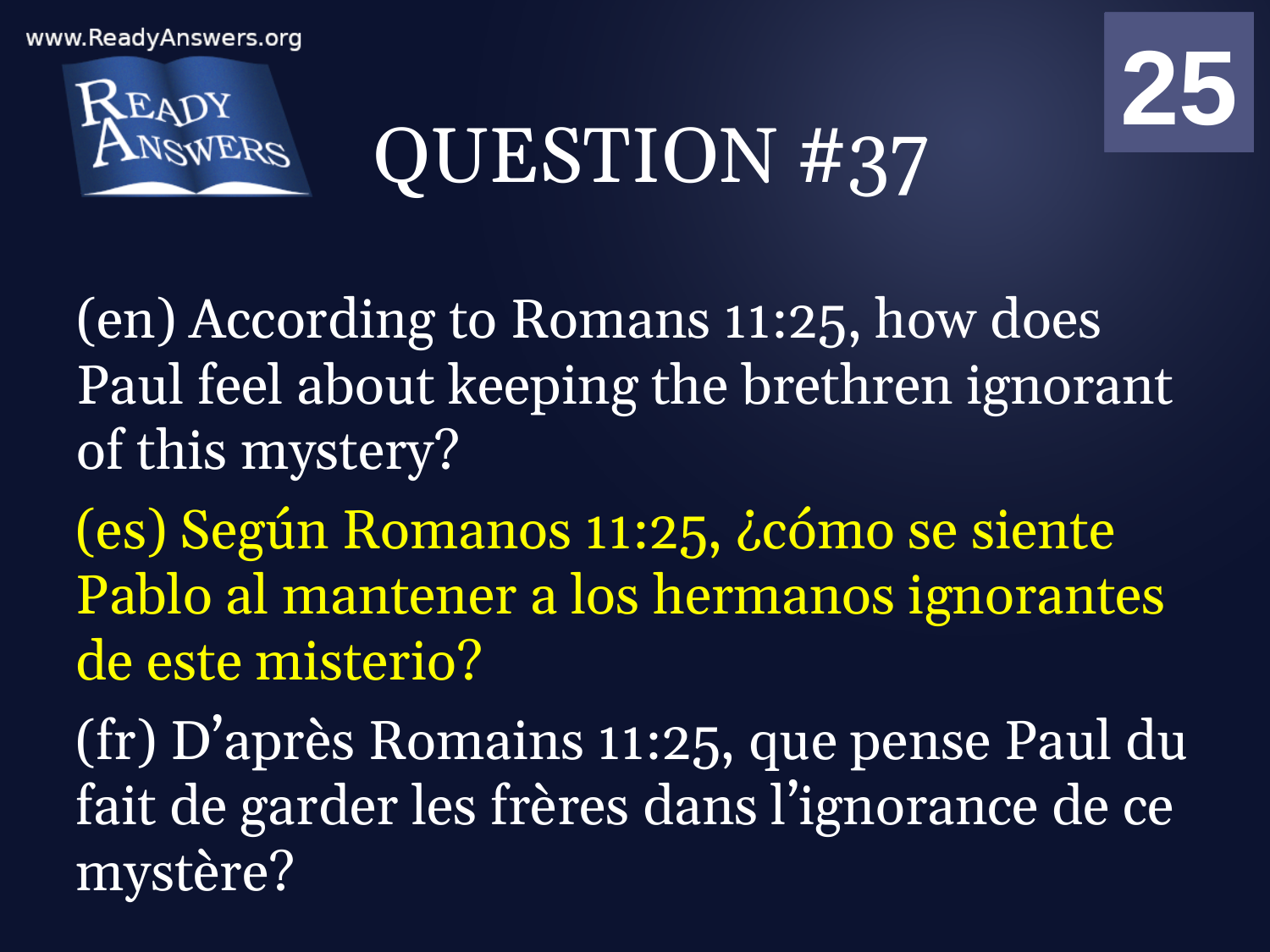

01
02
03
04
05
06
07
08
09
10
11
12
13
14
15
16
17
18
19
20
21
22
23
24
25
00
# QUESTION #37
(en) According to Romans 11:25, how does Paul feel about keeping the brethren ignorant of this mystery?
(es) Según Romanos 11:25, ¿cómo se siente Pablo al mantener a los hermanos ignorantes de este misterio?
(fr) D’après Romains 11:25, que pense Paul du fait de garder les frères dans l’ignorance de ce mystère?